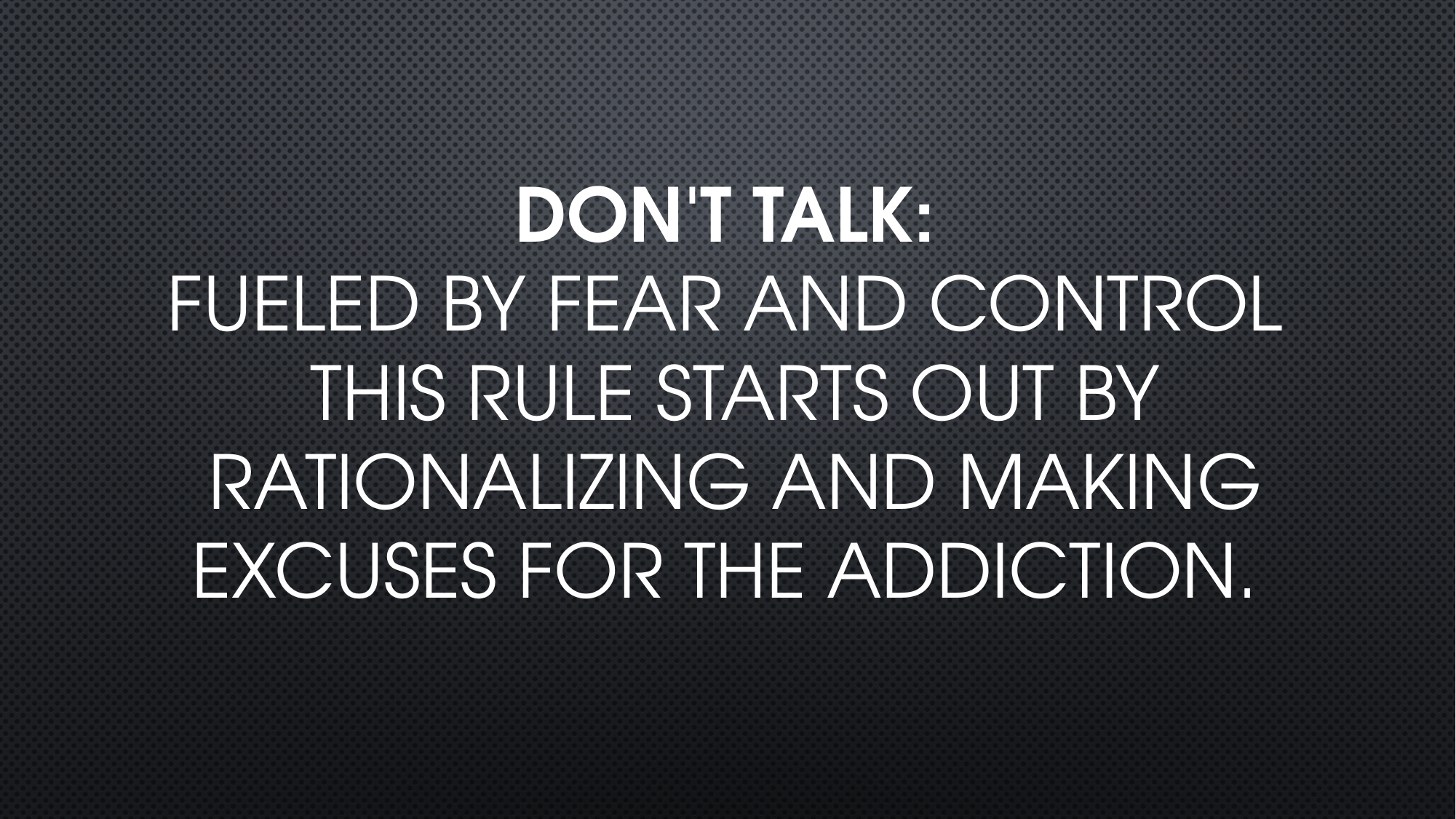

# Don't Talk:  Fueled by fear and control This rule starts out by rationalizing and making excuses for the addiction.